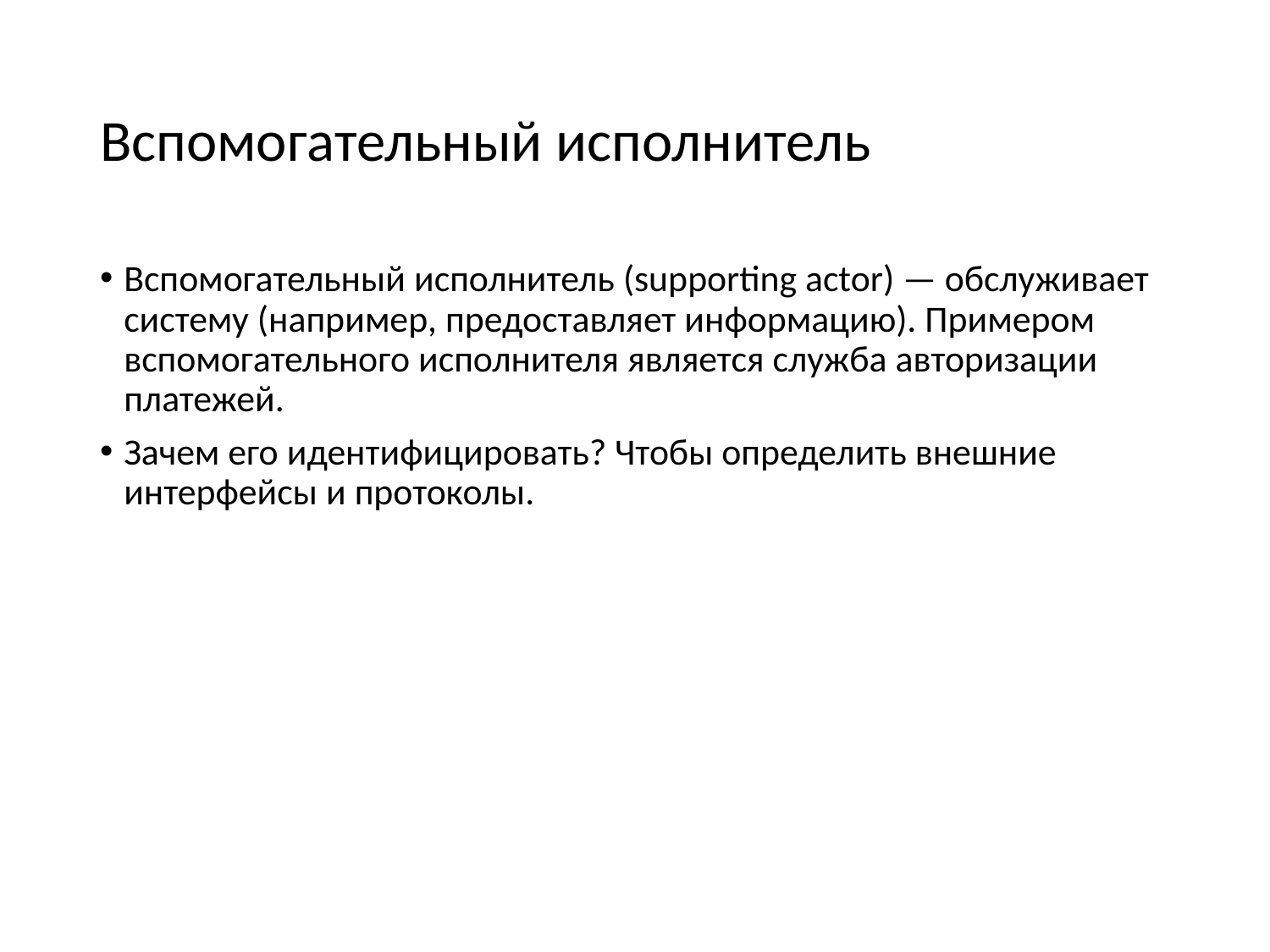

# Вспомогательный исполнитель
Вспомогательный исполнитель (supporting actor) — обслуживает систему (например, предоставляет информацию). Примером вспомогательного исполнителя является служба авторизации платежей.
Зачем его идентифицировать? Чтобы определить внешние интерфейсы и протоколы.